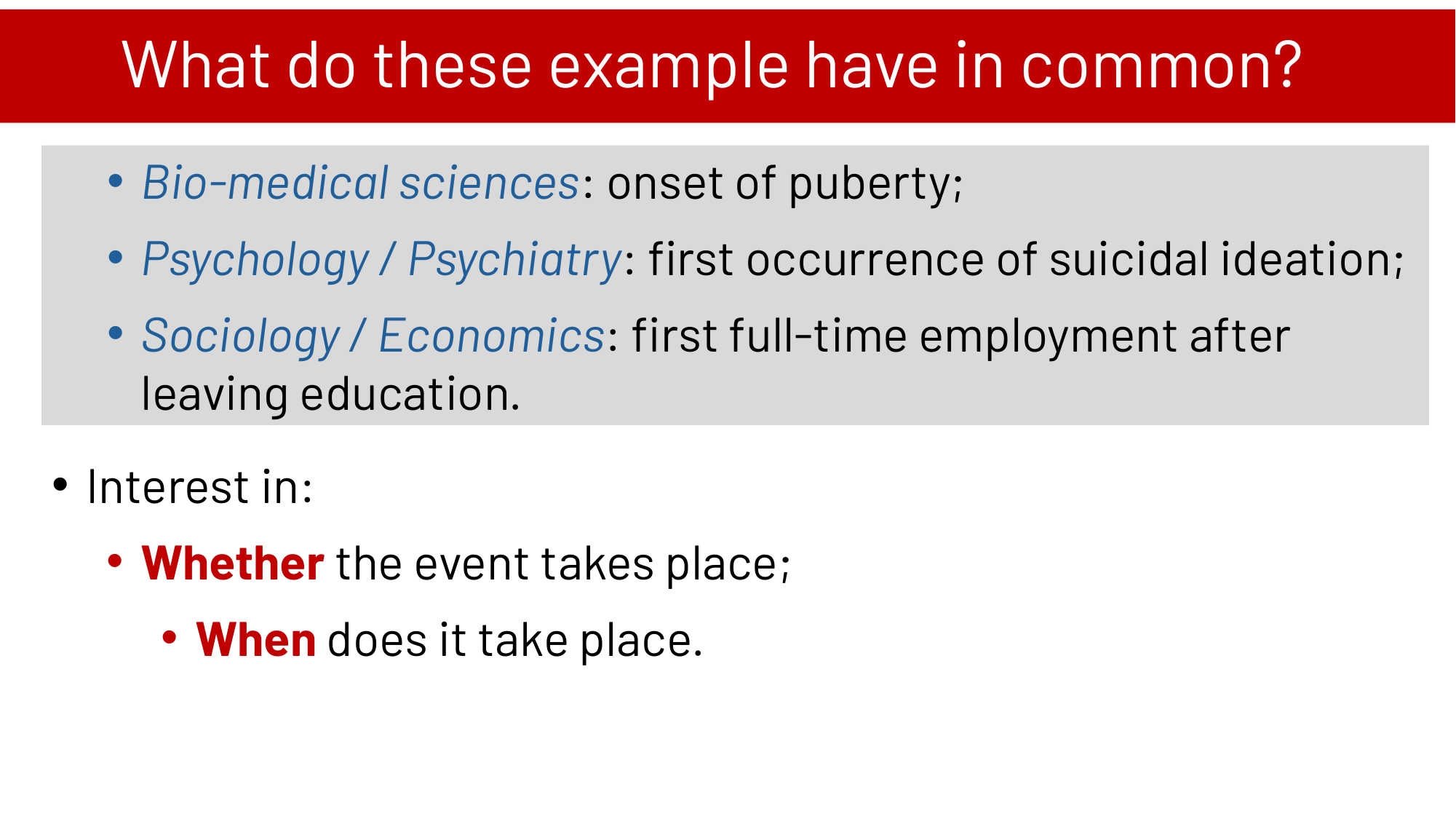

# What do these example have in common?
Bio-medical sciences: onset of puberty;
Psychology / Psychiatry: first occurrence of suicidal ideation;
Sociology / Economics: first full-time employment after leaving education.
Interest in:
Whether the event takes place;
When does it take place.